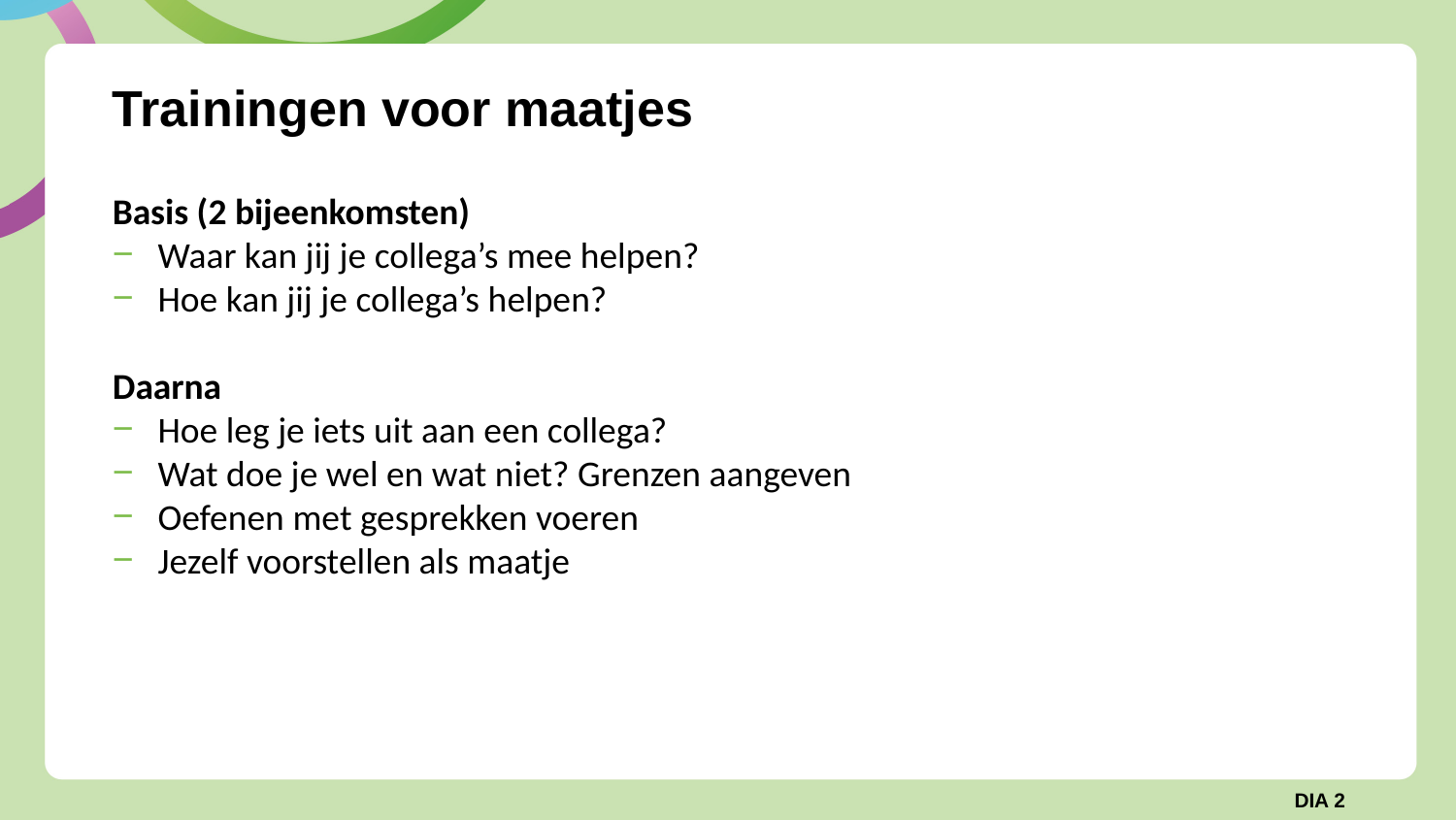

# Trainingen voor maatjes
Basis (2 bijeenkomsten)
Waar kan jij je collega’s mee helpen?
Hoe kan jij je collega’s helpen?

Daarna
Hoe leg je iets uit aan een collega?
Wat doe je wel en wat niet? Grenzen aangeven
Oefenen met gesprekken voeren
Jezelf voorstellen als maatje

DIA 2